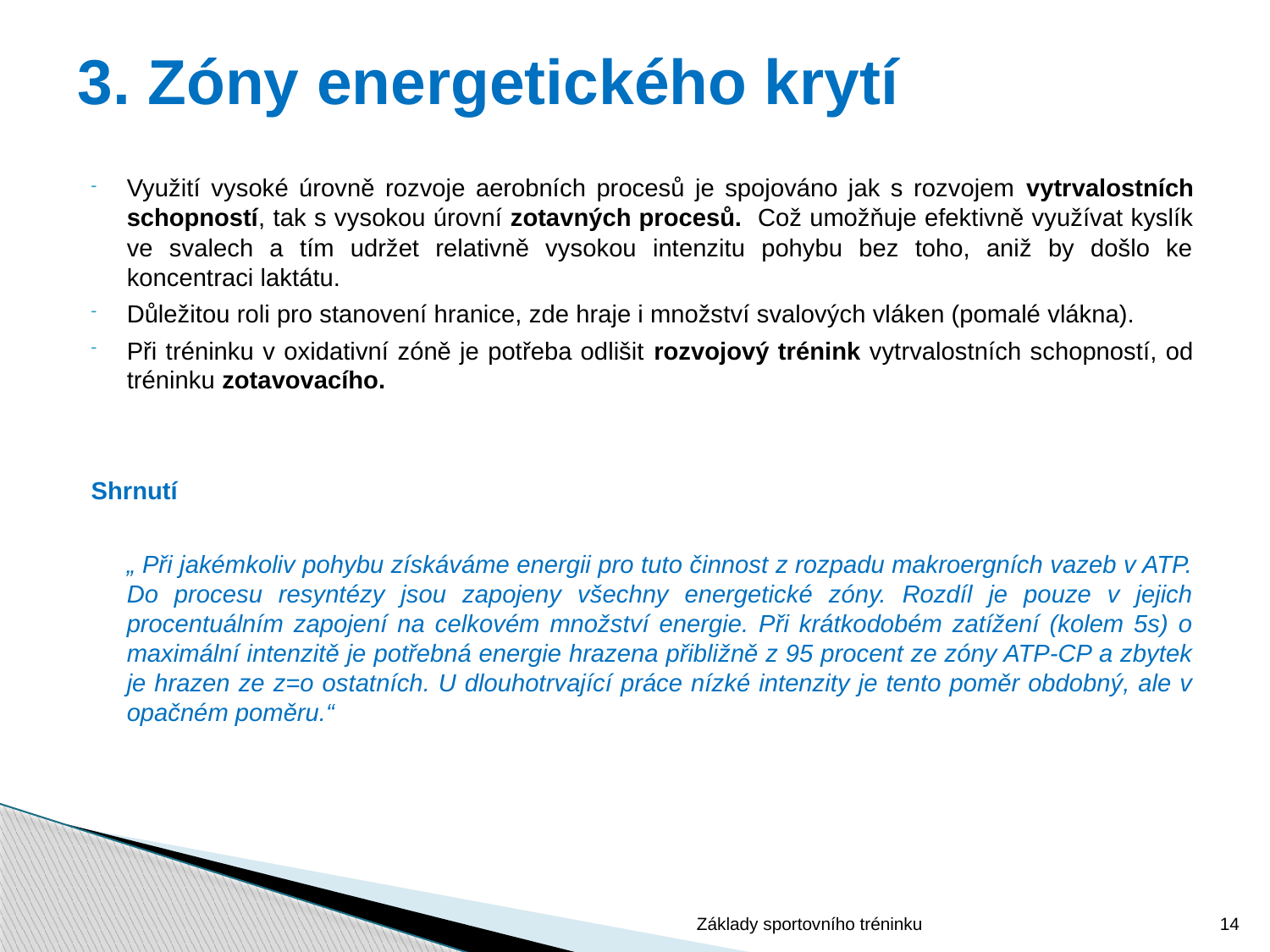

# 3. Zóny energetického krytí
Využití vysoké úrovně rozvoje aerobních procesů je spojováno jak s rozvojem vytrvalostních schopností, tak s vysokou úrovní zotavných procesů.  Což umožňuje efektivně využívat kyslík ve svalech a tím udržet relativně vysokou intenzitu pohybu bez toho, aniž by došlo ke koncentraci laktátu.
Důležitou roli pro stanovení hranice, zde hraje i množství svalových vláken (pomalé vlákna).
Při tréninku v oxidativní zóně je potřeba odlišit rozvojový trénink vytrvalostních schopností, od tréninku zotavovacího.

Shrnutí

	„ Při jakémkoliv pohybu získáváme energii pro tuto činnost z rozpadu makroergních vazeb v ATP. Do procesu resyntézy jsou zapojeny všechny energetické zóny. Rozdíl je pouze v jejich procentuálním zapojení na celkovém množství energie. Při krátkodobém zatížení (kolem 5s) o maximální intenzitě je potřebná energie hrazena přibližně z 95 procent ze zóny ATP-CP a zbytek je hrazen ze z=o ostatních. U dlouhotrvající práce nízké intenzity je tento poměr obdobný, ale v opačném poměru.“

Základy sportovního tréninku
14